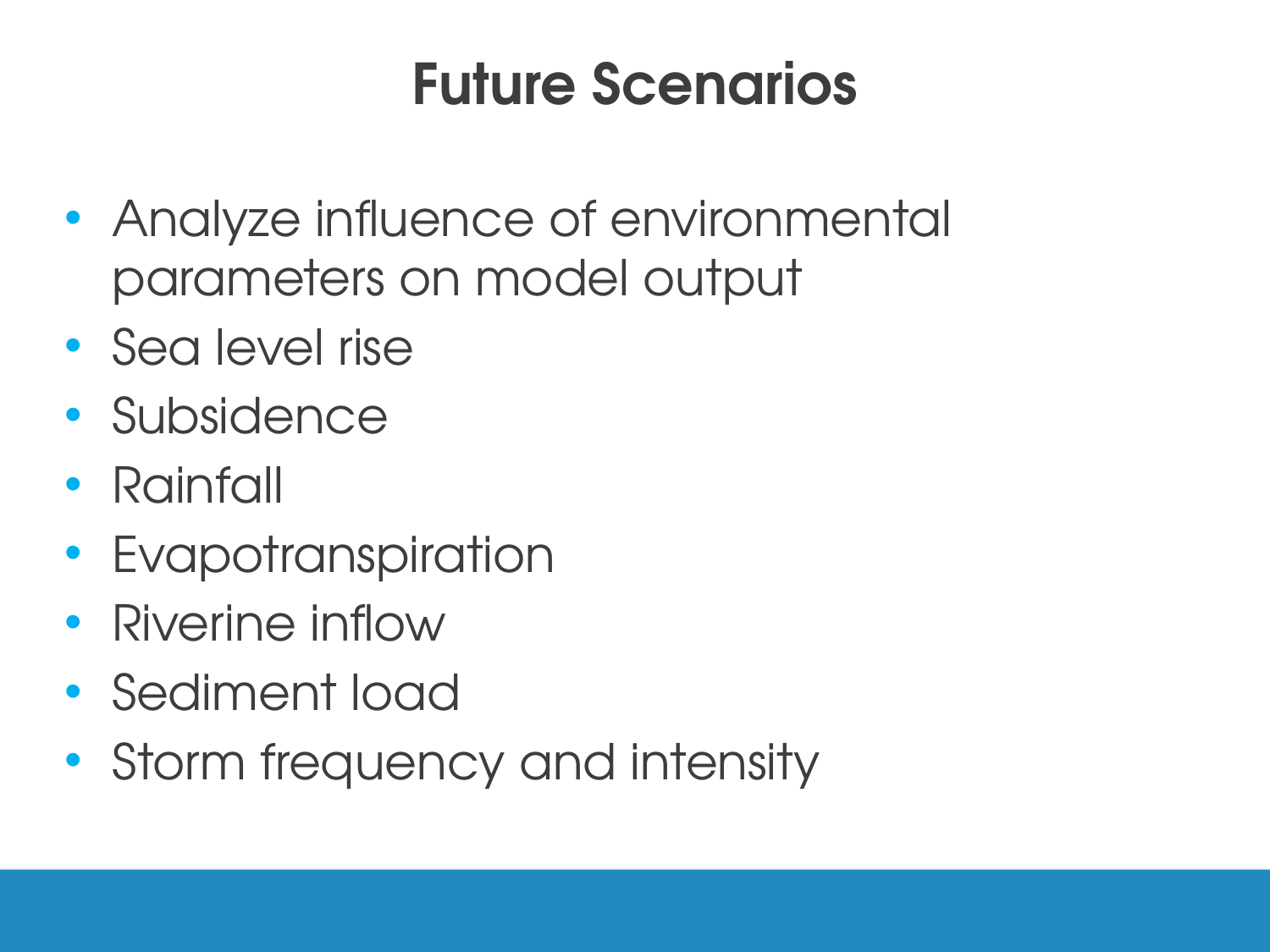

# Future Scenarios
Analyze influence of environmental parameters on model output
Sea level rise
Subsidence
Rainfall
Evapotranspiration
Riverine inflow
Sediment load
Storm frequency and intensity